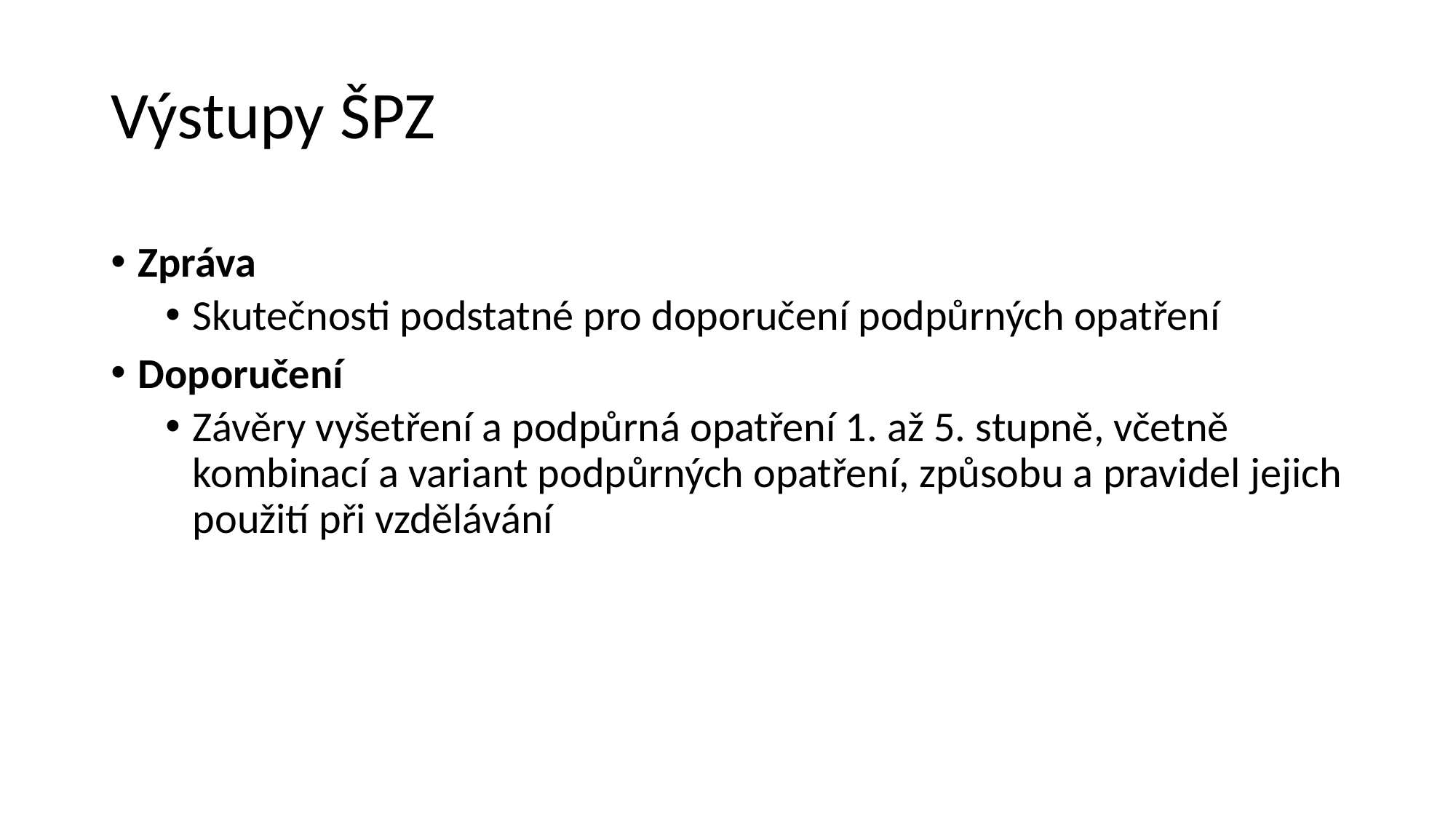

# Výstupy ŠPZ
Zpráva
Skutečnosti podstatné pro doporučení podpůrných opatření
Doporučení
Závěry vyšetření a podpůrná opatření 1. až 5. stupně, včetně kombinací a variant podpůrných opatření, způsobu a pravidel jejich použití při vzdělávání